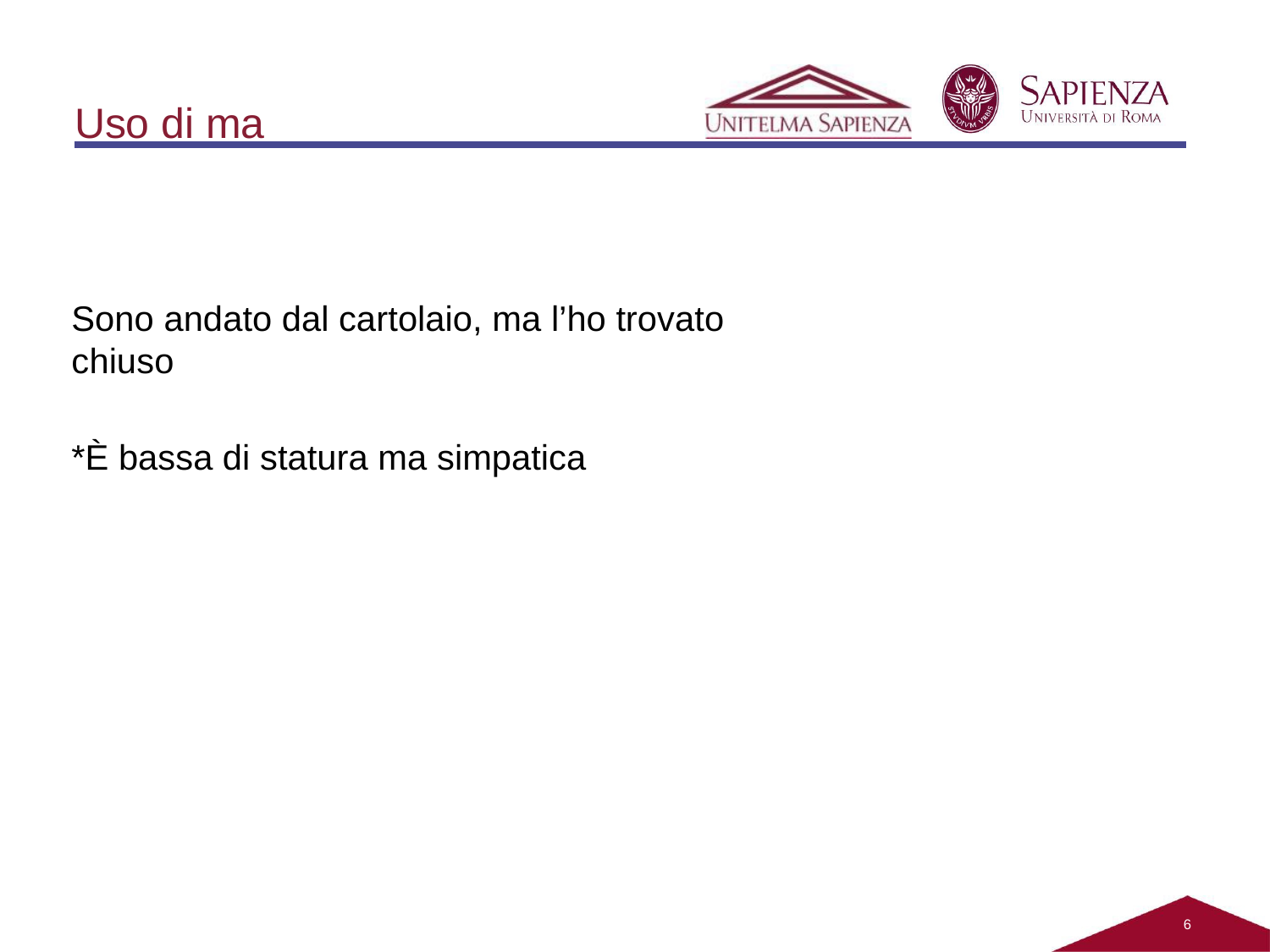

# Uso di ma
Sono andato dal cartolaio, ma l’ho trovato chiuso

*È bassa di statura ma simpatica
6